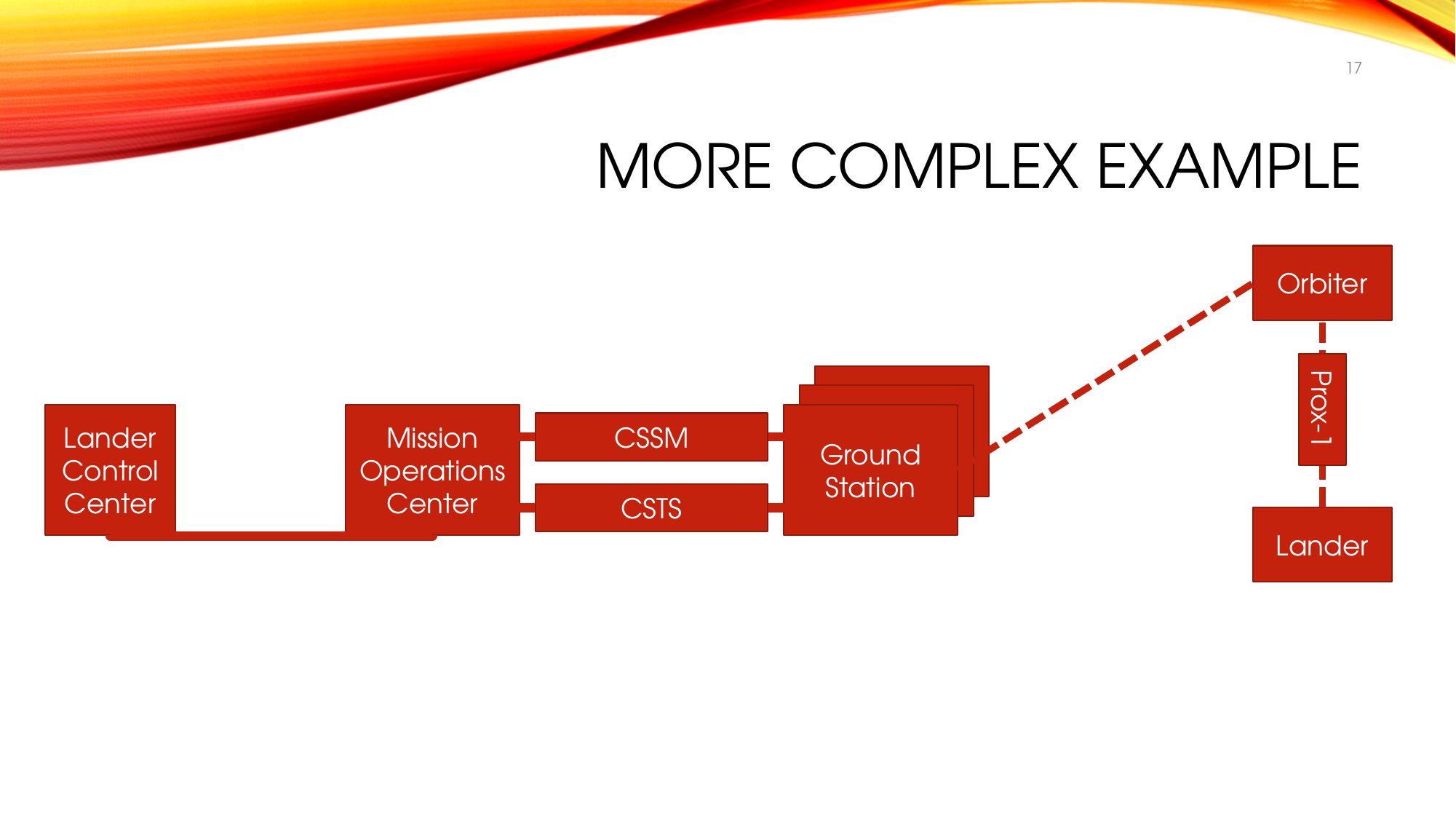

17
# More Complex Example
Orbiter
Ground Station
Ground Station
Prox-1
Lander Control Center
Mission Operations Center
Ground Station
CSSM
CSTS
Lander